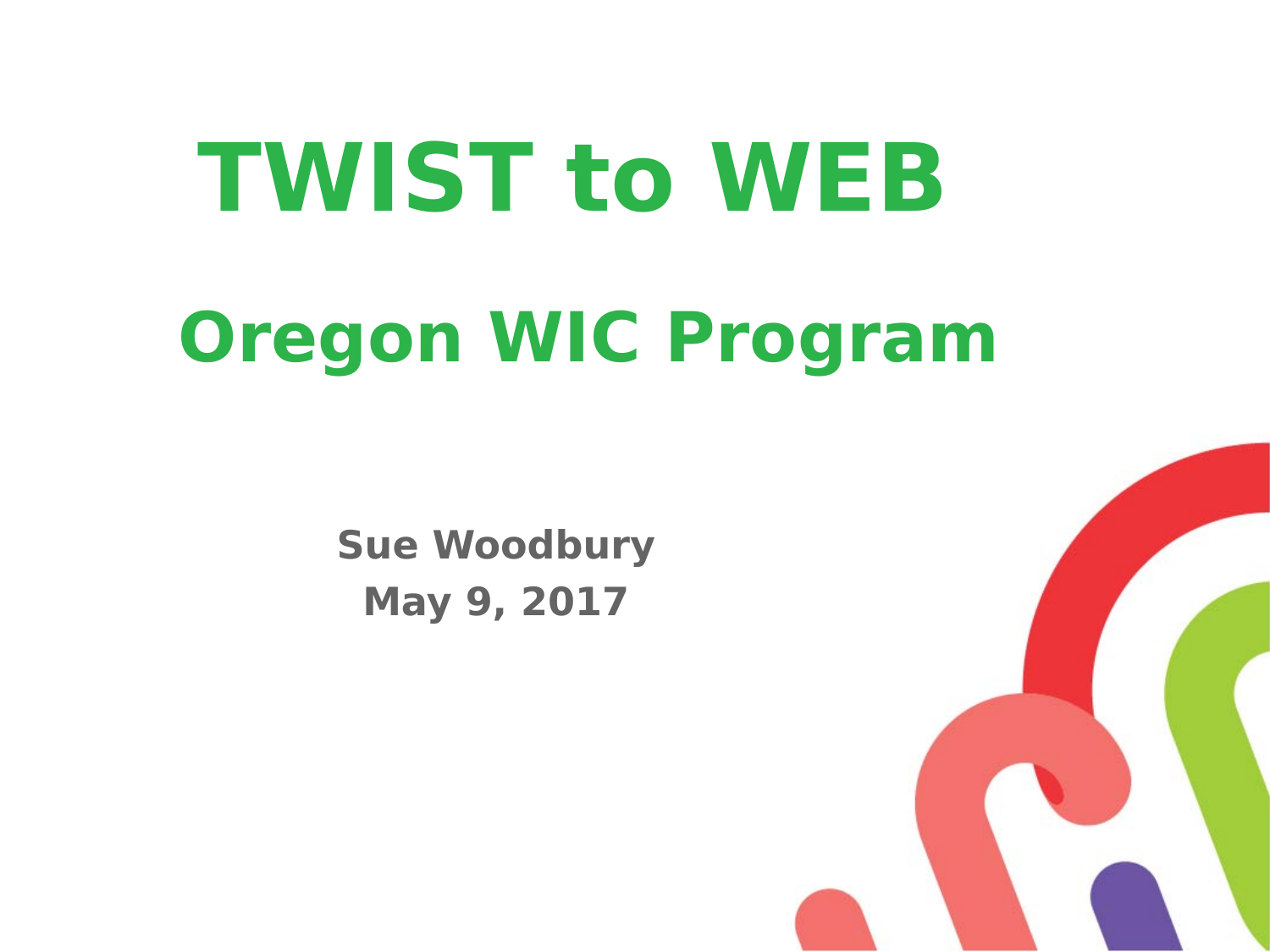

# TWIST to WEB Oregon WIC Program

Sue Woodbury
May 9, 2017